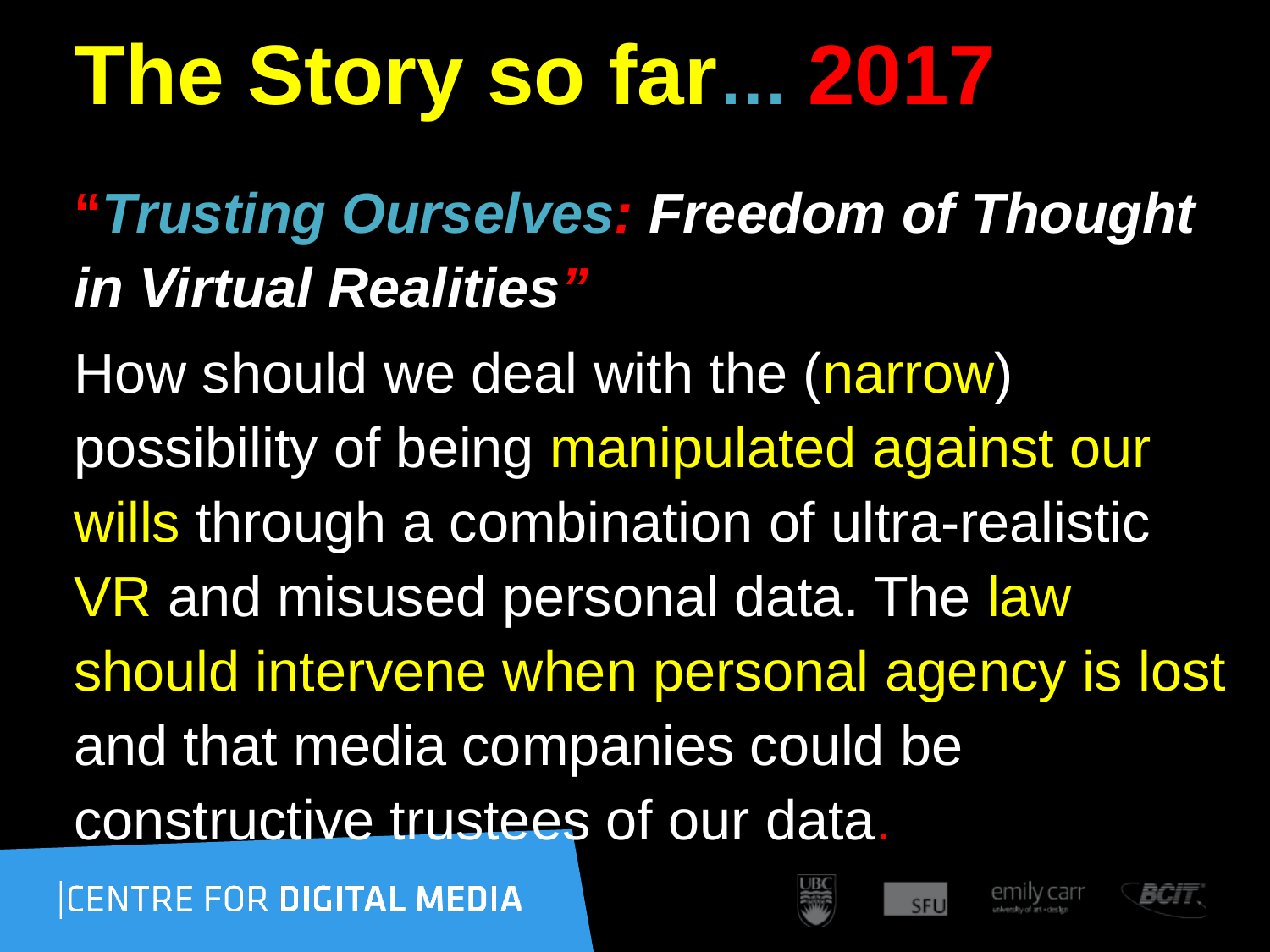

# The Story so far… 2017
“Trusting Ourselves: Freedom of Thought in Virtual Realities”
How should we deal with the (narrow) possibility of being manipulated against our wills through a combination of ultra-realistic VR and misused personal data. The law should intervene when personal agency is lost and that media companies could be constructive trustees of our data.